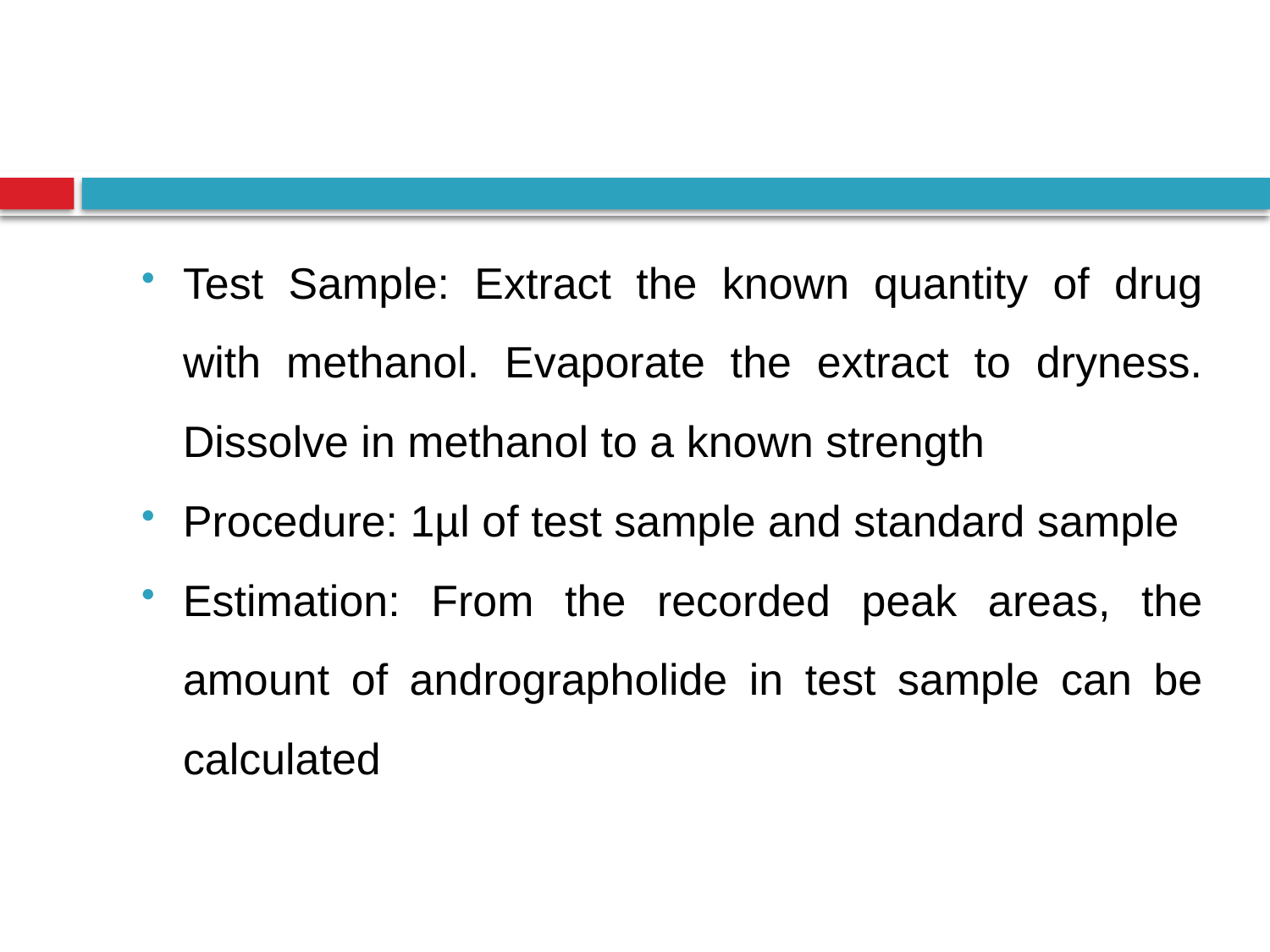

#
Test Sample: Extract the known quantity of drug with methanol. Evaporate the extract to dryness. Dissolve in methanol to a known strength
Procedure: 1µl of test sample and standard sample
Estimation: From the recorded peak areas, the amount of andrographolide in test sample can be calculated